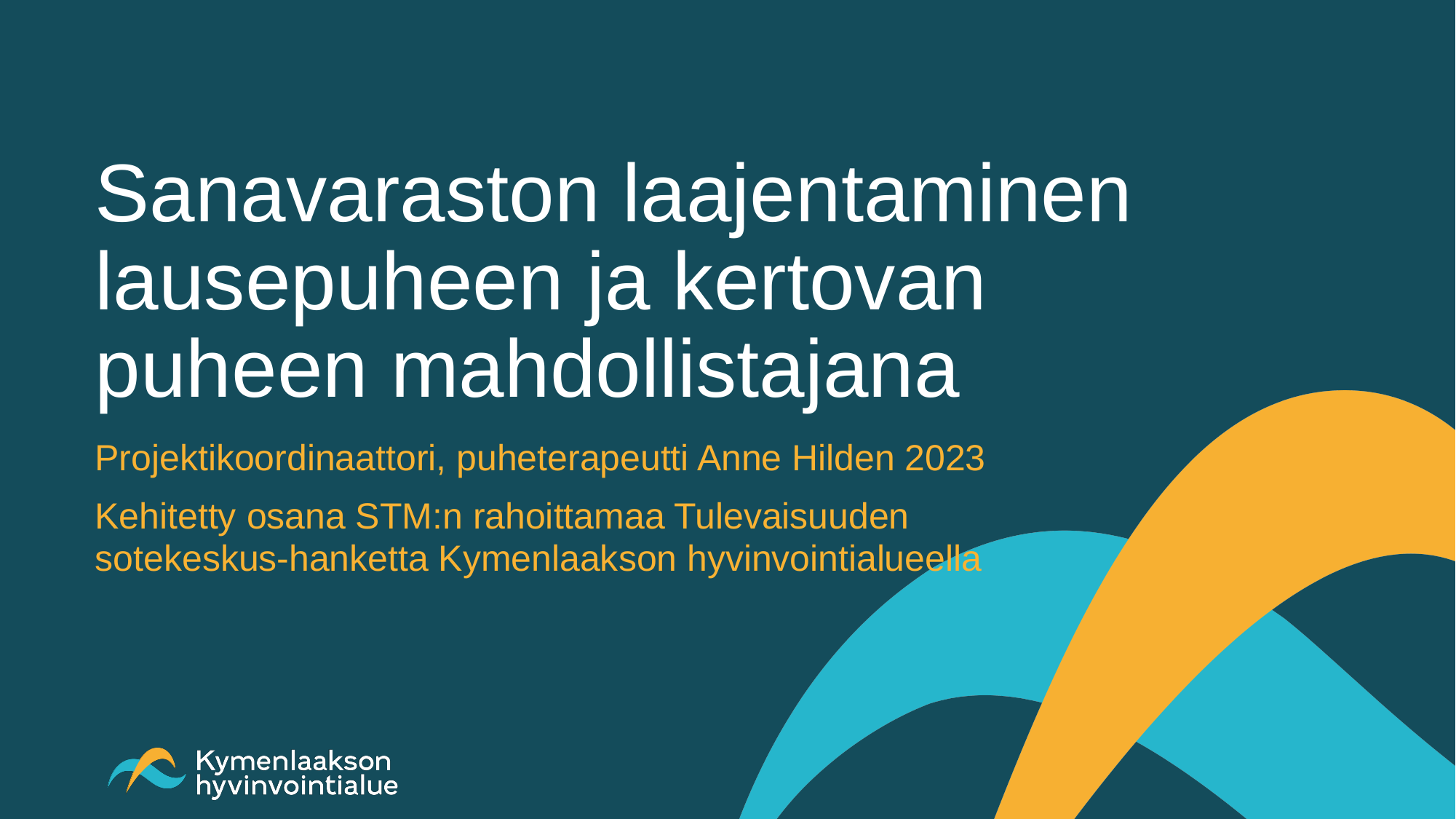

# Sanavaraston laajentaminen lausepuheen ja kertovan puheen mahdollistajana
Projektikoordinaattori, puheterapeutti Anne Hilden 2023
Kehitetty osana STM:n rahoittamaa Tulevaisuuden sotekeskus-hanketta Kymenlaakson hyvinvointialueella